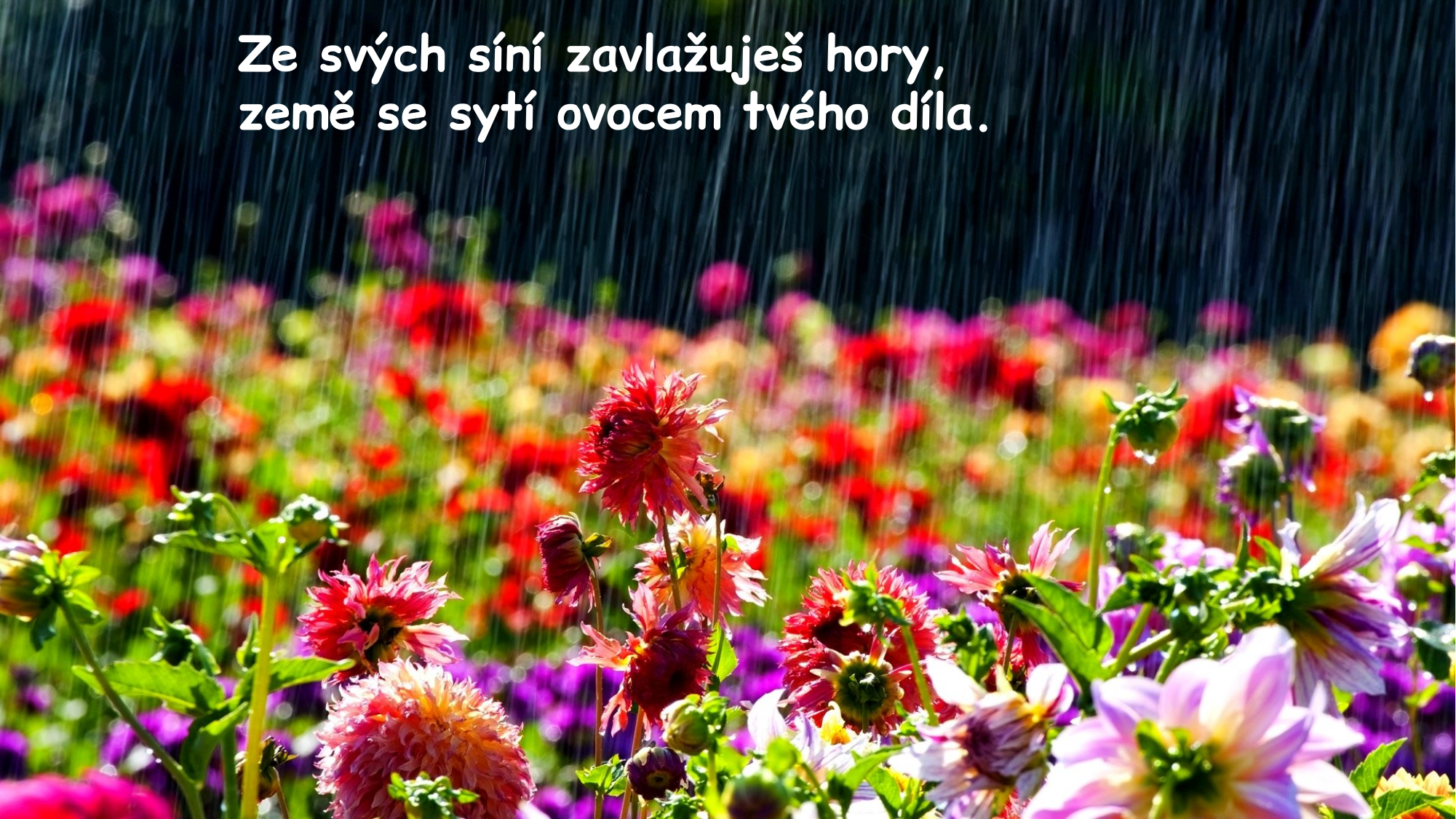

Ze svých síní zavlažuješ hory,
země se sytí ovocem tvého díla.